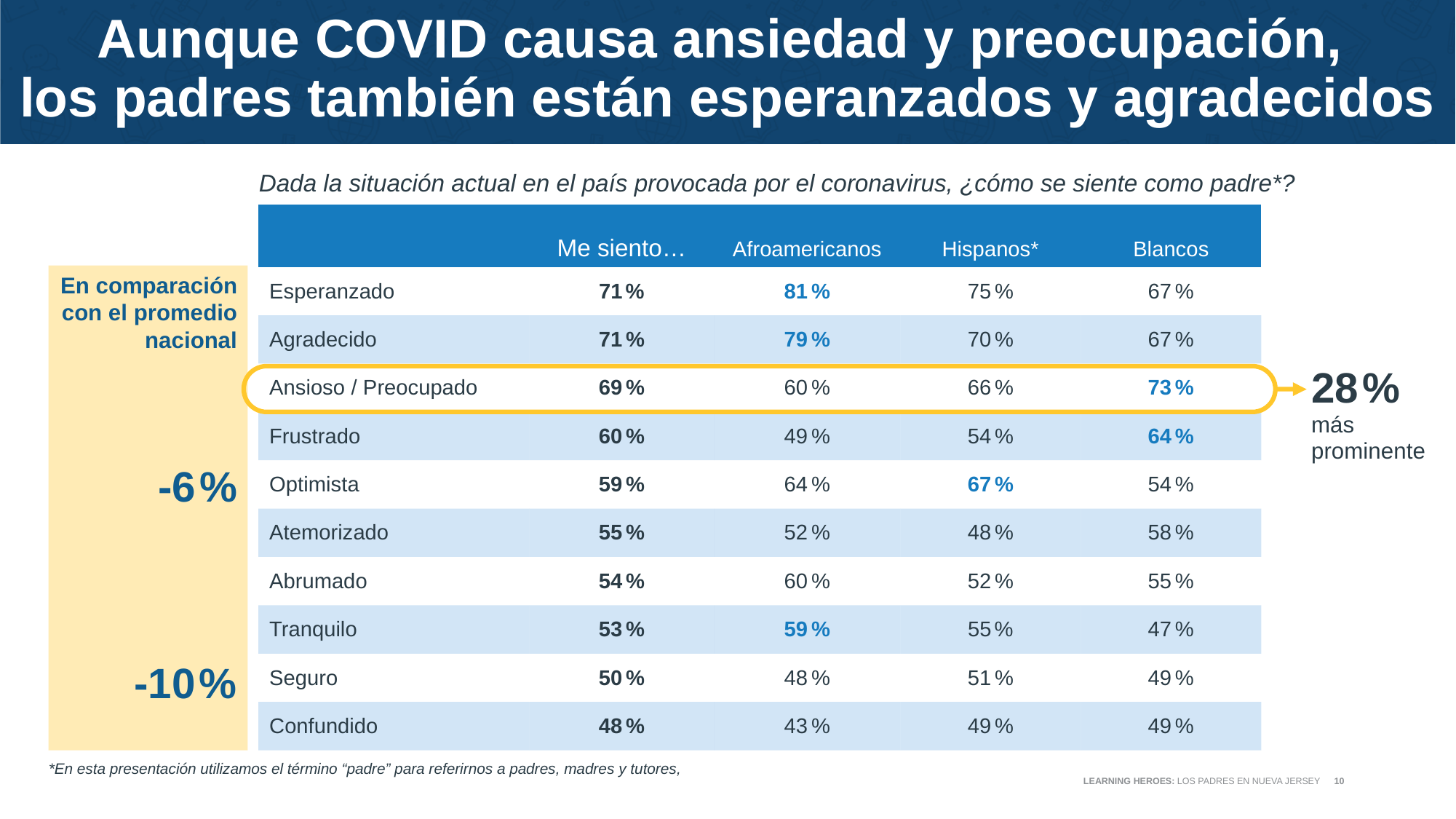

# Aunque COVID causa ansiedad y preocupación, los padres también están esperanzados y agradecidos
Dada la situación actual en el país provocada por el coronavirus, ¿cómo se siente como padre*?
|  | Me siento… | Afroamericanos | Hispanos\* | Blancos |
| --- | --- | --- | --- | --- |
| Esperanzado | 71 % | 81 % | 75 % | 67 % |
| Agradecido | 71 % | 79 % | 70 % | 67 % |
| Ansioso / Preocupado | 69 % | 60 % | 66 % | 73 % |
| Frustrado | 60 % | 49 % | 54 % | 64 % |
| Optimista | 59 % | 64 % | 67 % | 54 % |
| Atemorizado | 55 % | 52 % | 48 % | 58 % |
| Abrumado | 54 % | 60 % | 52 % | 55 % |
| Tranquilo | 53 % | 59 % | 55 % | 47 % |
| Seguro | 50 % | 48 % | 51 % | 49 % |
| Confundido | 48 % | 43 % | 49 % | 49 % |
En comparación con el promedio nacional

-6 %
-10 %
28 %
más
prominente

*En esta presentación utilizamos el término “padre” para referirnos a padres, madres y tutores,
LEARNING HEROES: LOS PADRES EN NUEVA JERSEY
10